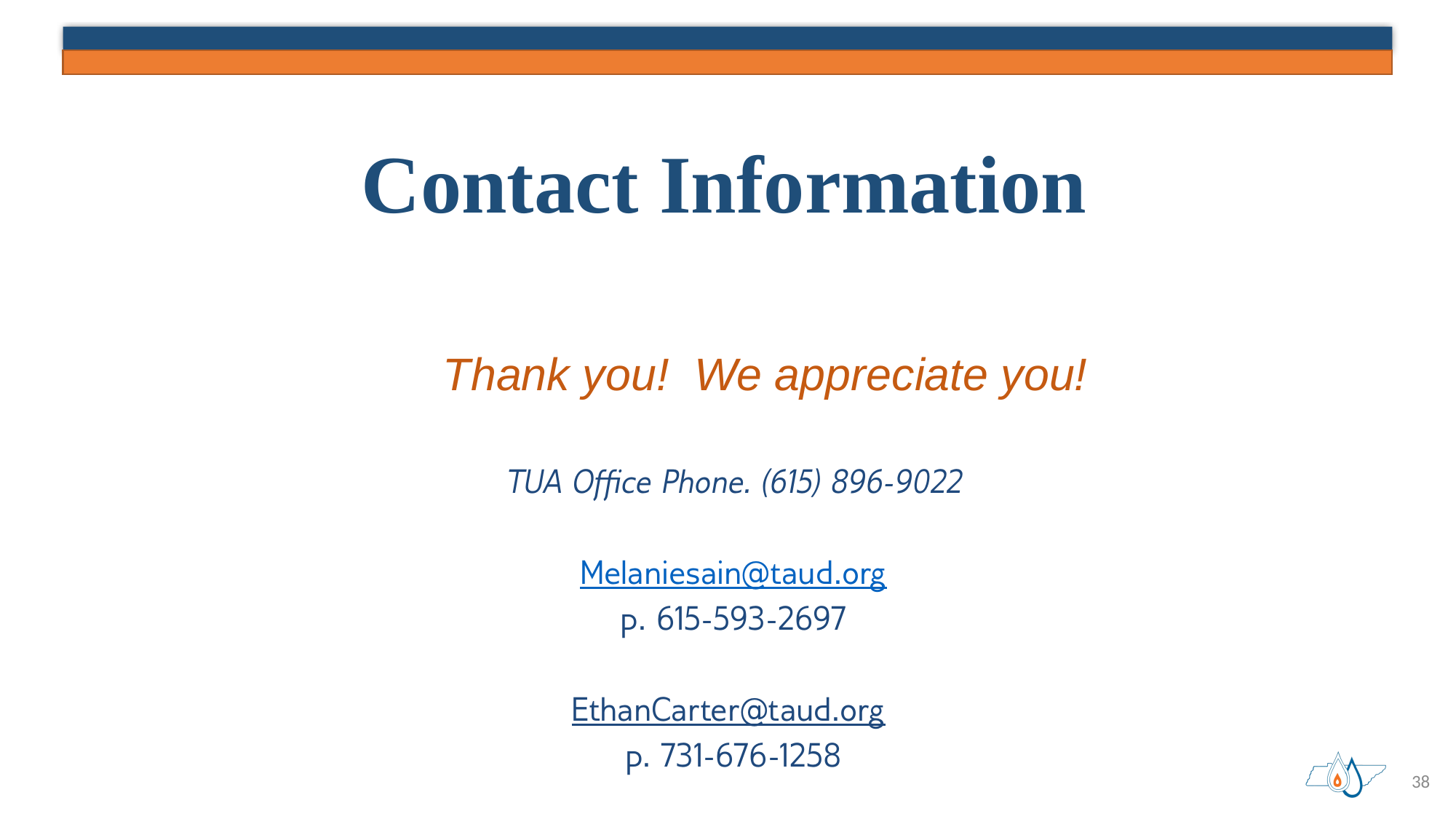

# Contact Information

Thank you!  We appreciate you!

TUA Office Phone. (615) 896-9022

Melaniesain@taud.org
p. 615-593-2697

EthanCarter@taud.org
p. 731-676-1258

38